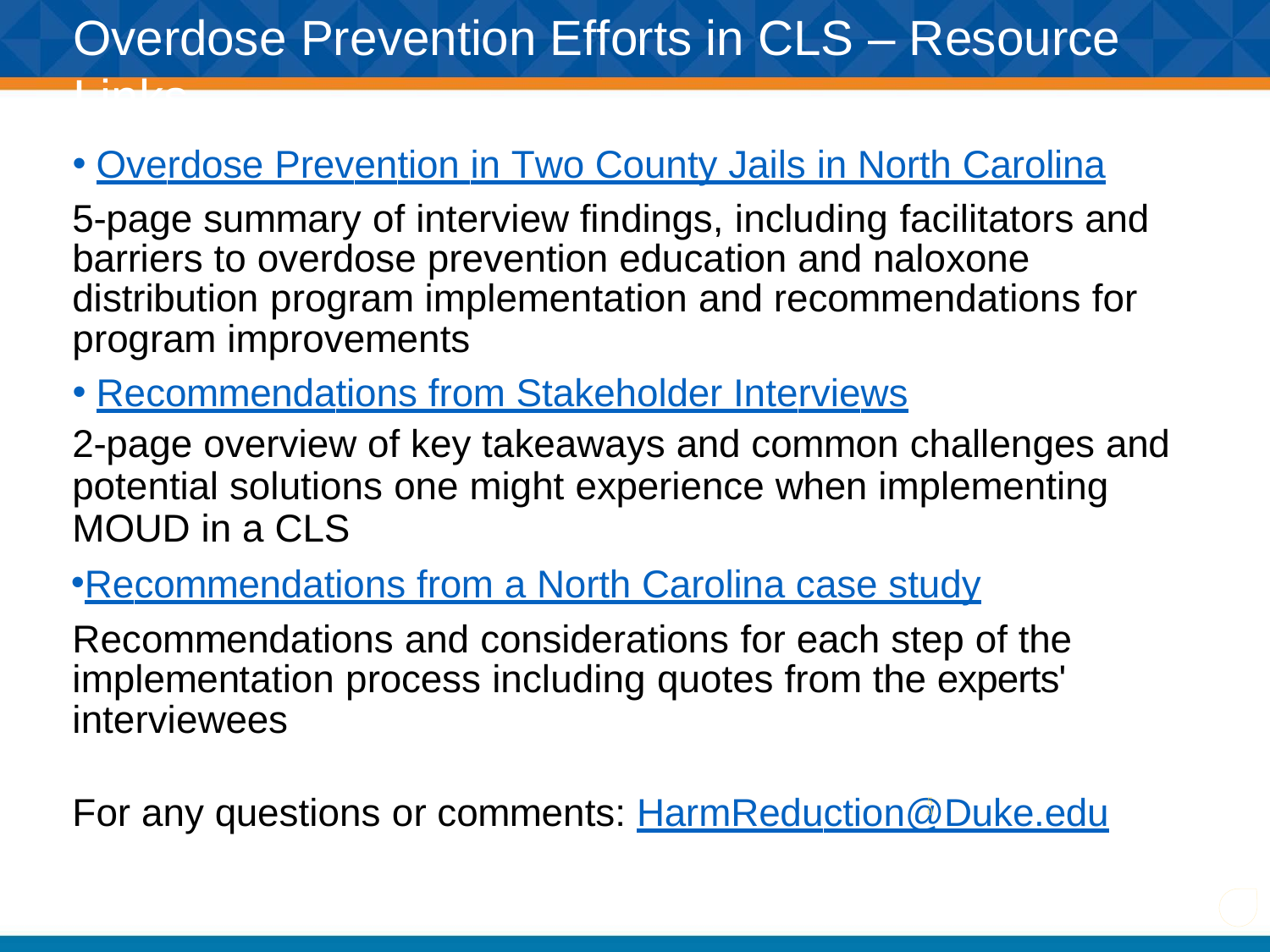

# Overdose Prevention Efforts in CLS – Resource Links
Overdose Prevention in Two County Jails in North Carolina
5-page summary of interview findings, including facilitators and barriers to overdose prevention education and naloxone distribution program implementation and recommendations for program improvements
Recommendations from Stakeholder Interviews
2-page overview of key takeaways and common challenges and potential solutions one might experience when implementing MOUD in a CLS
Recommendations from a North Carolina case study Recommendations and considerations for each step of the
implementation process including quotes from the experts' interviewees

For any questions or comments: HarmReduction@Duke.edu
50